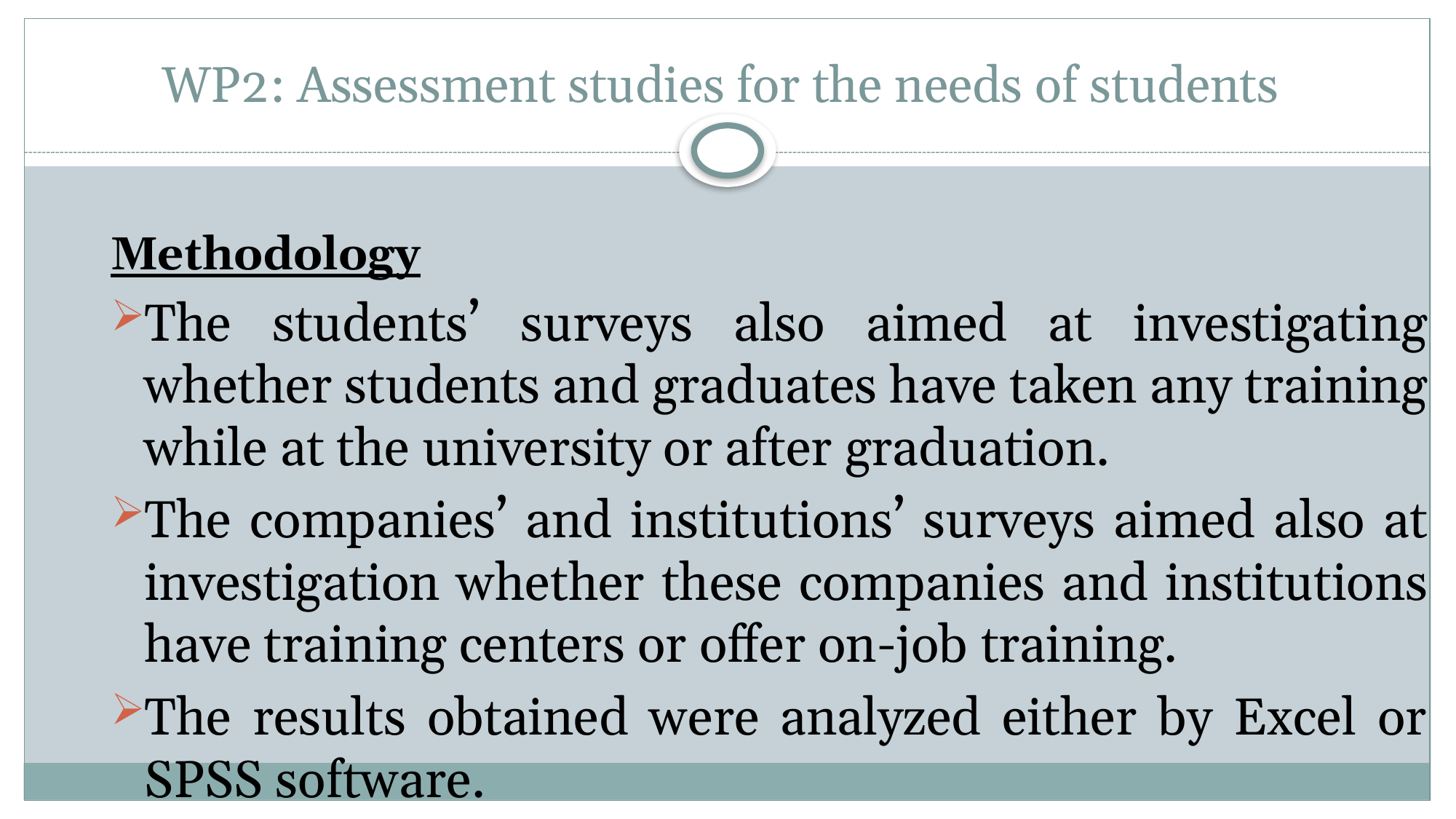

# WP2: Assessment studies for the needs of students
Methodology
The students’ surveys also aimed at investigating whether students and graduates have taken any training while at the university or after graduation.
The companies’ and institutions’ surveys aimed also at investigation whether these companies and institutions have training centers or offer on-job training.
The results obtained were analyzed either by Excel or SPSS software.